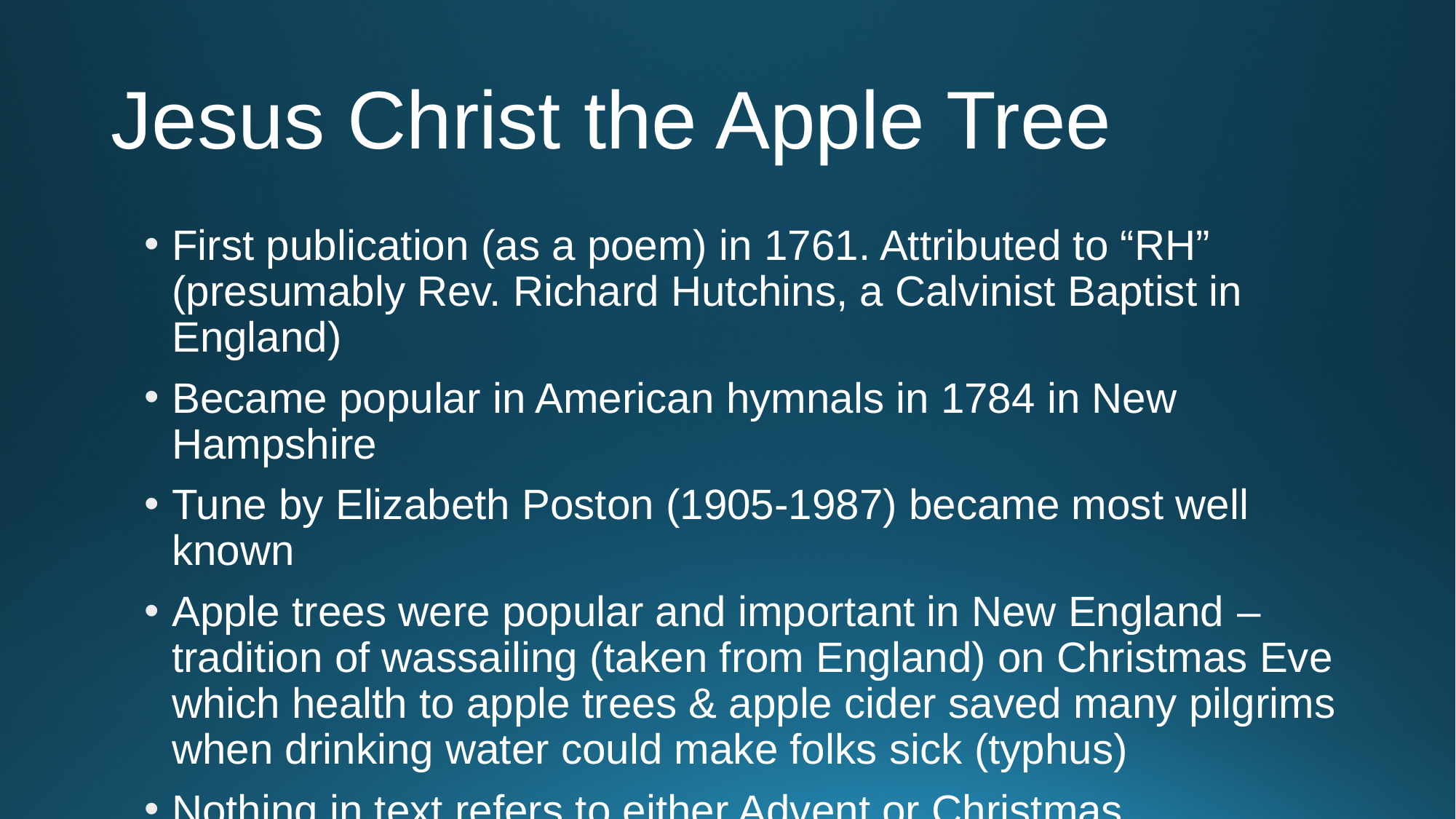

# Jesus Christ the Apple Tree
First publication (as a poem) in 1761. Attributed to “RH” (presumably Rev. Richard Hutchins, a Calvinist Baptist in England)
Became popular in American hymnals in 1784 in New Hampshire
Tune by Elizabeth Poston (1905-1987) became most well known
Apple trees were popular and important in New England – tradition of wassailing (taken from England) on Christmas Eve which health to apple trees & apple cider saved many pilgrims when drinking water could make folks sick (typhus)
Nothing in text refers to either Advent or Christmas